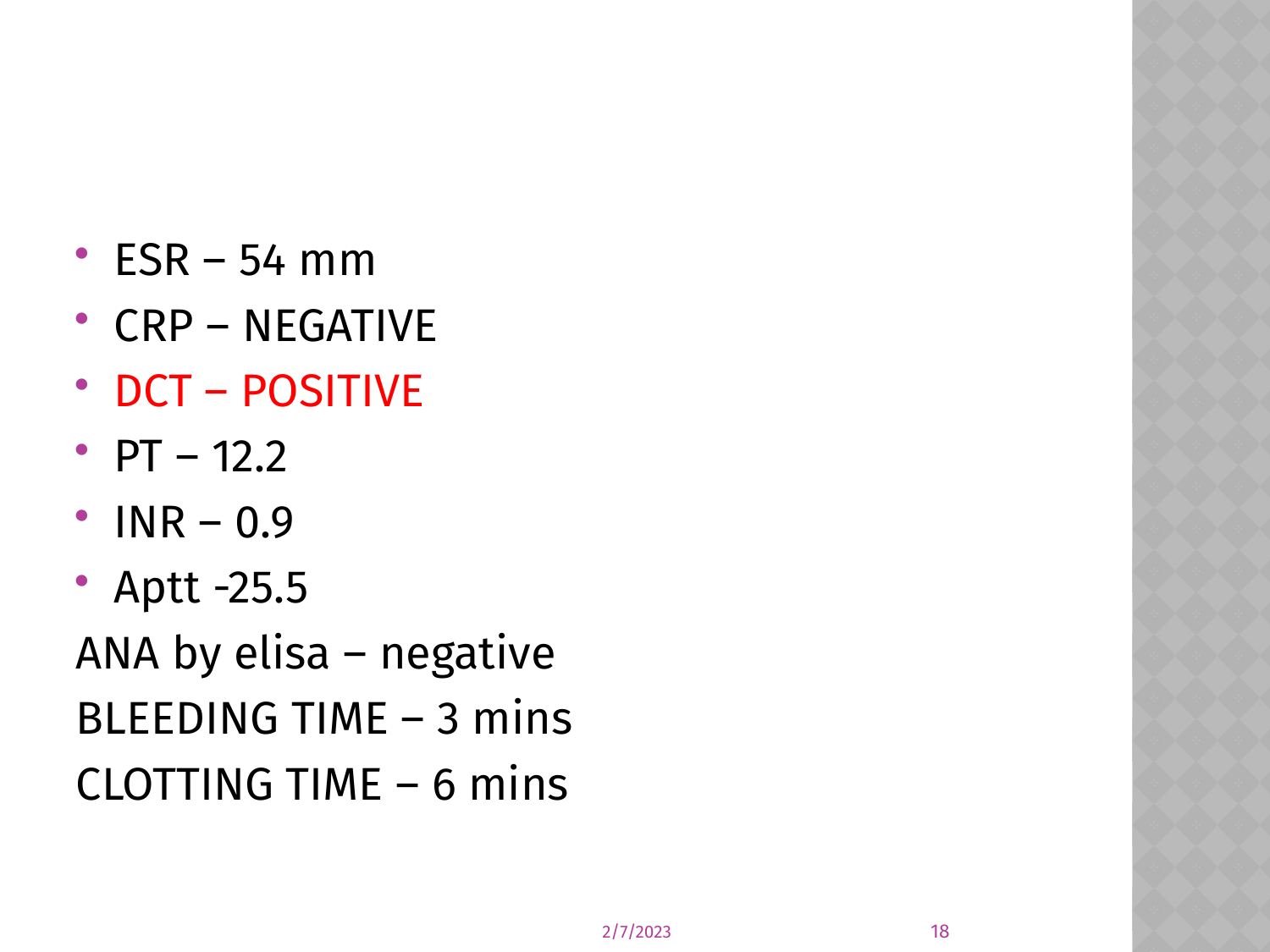

#
ESR – 54 mm
CRP – NEGATIVE
DCT – POSITIVE
PT – 12.2
INR – 0.9
Aptt -25.5
ANA by elisa – negative
BLEEDING TIME – 3 mins
CLOTTING TIME – 6 mins
18
2/7/2023